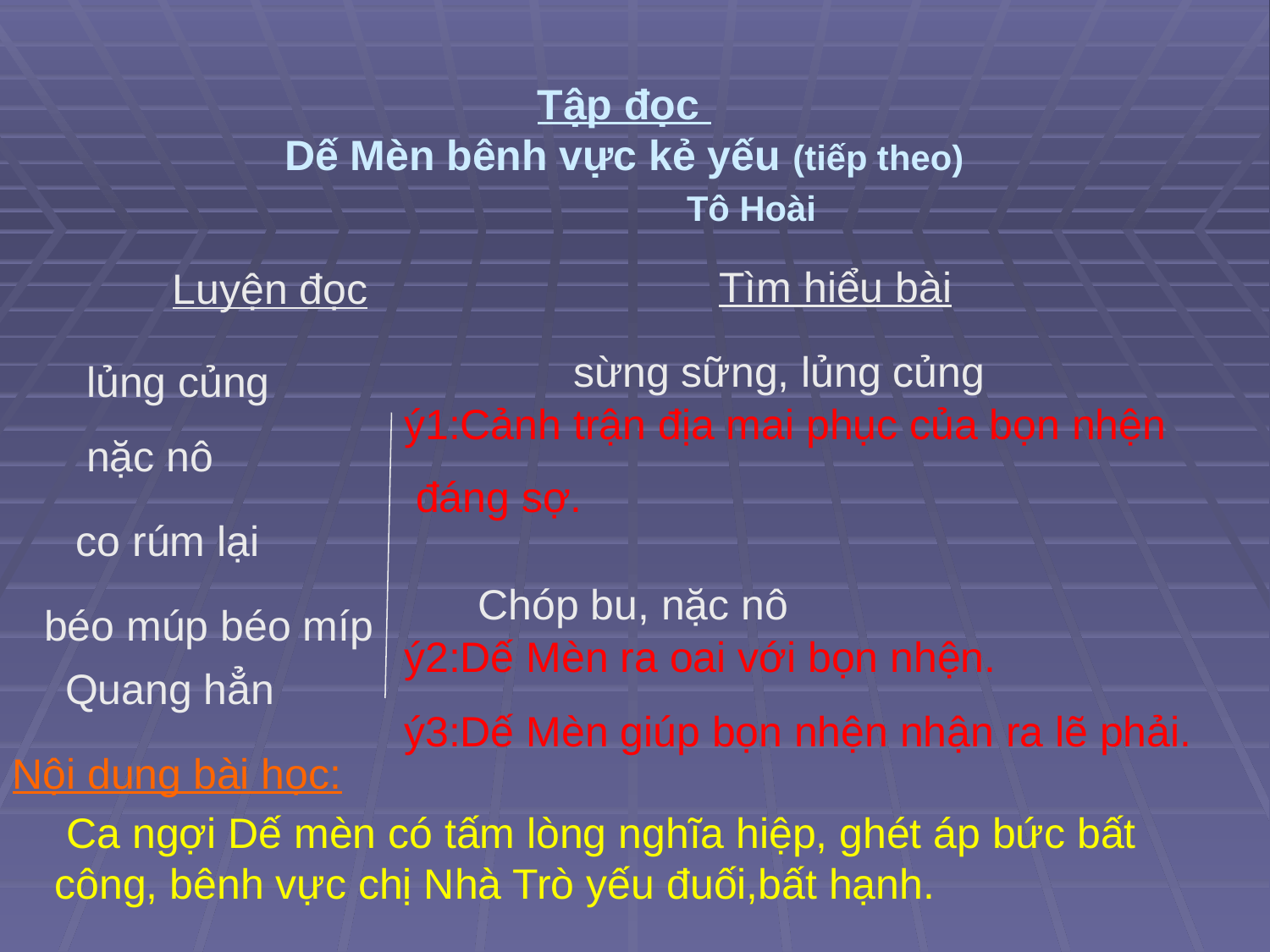

# Tập đọc Dế Mèn bênh vực kẻ yếu (tiếp theo) Tô Hoài
Tìm hiểu bài
Luyện đọc
sừng sững, lủng củng
lủng củng

ý1:Cảnh trận địa mai phục của bọn nhện
 đáng sợ.

nặc nô

co rúm lại
Chóp bu, nặc nô
béo múp béo míp
ý2:Dế Mèn ra oai với bọn nhện.
Quang hẳn
ý3:Dế Mèn giúp bọn nhện nhận ra lẽ phải.
Nội dung bài học:

 Ca ngợi Dế mèn có tấm lòng nghĩa hiệp, ghét áp bức bất công, bênh vực chị Nhà Trò yếu đuối,bất hạnh.